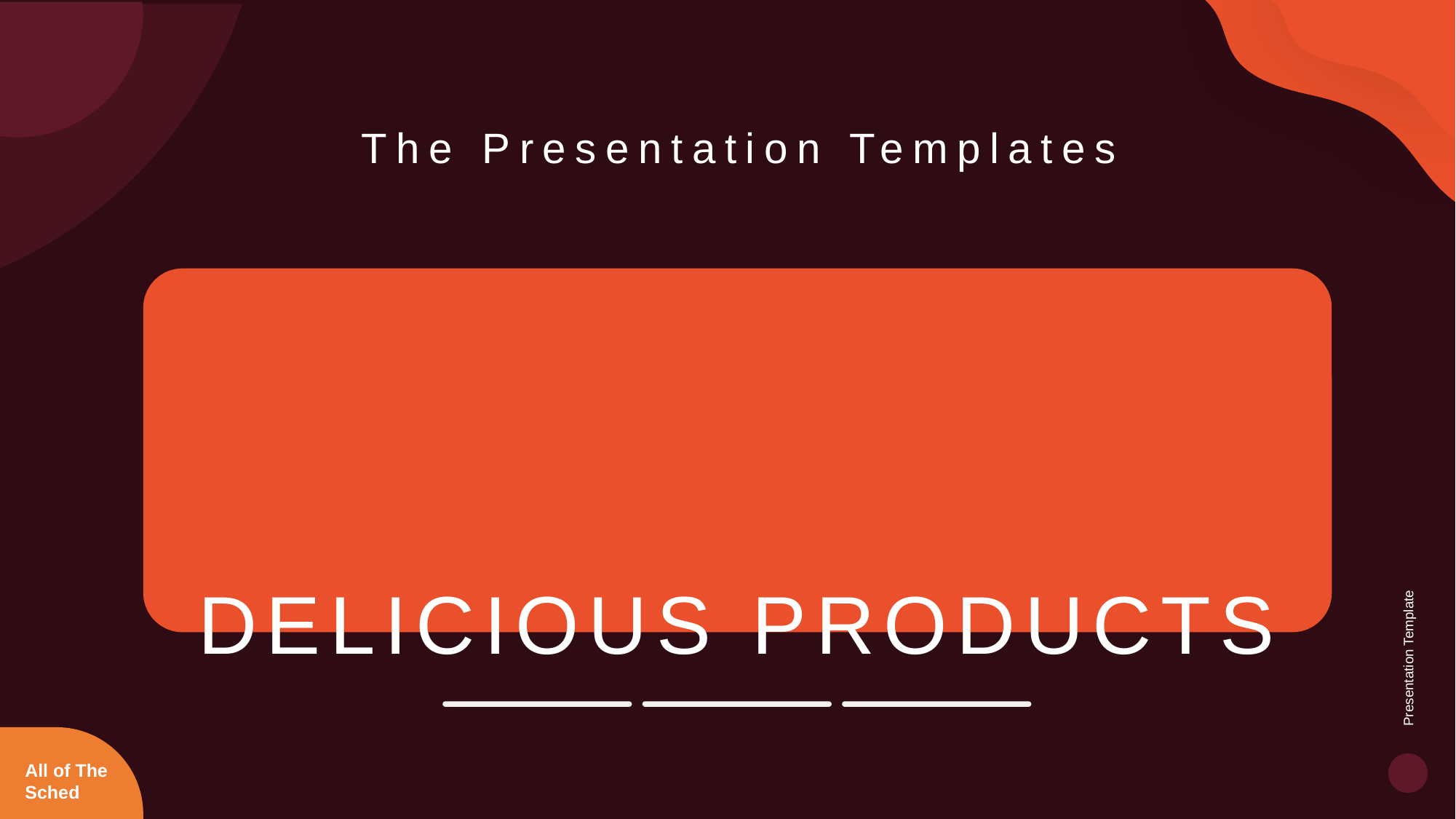

The Presentation Templates

DELICIOUS PRODUCTS
Presentation Template

All of The Sched